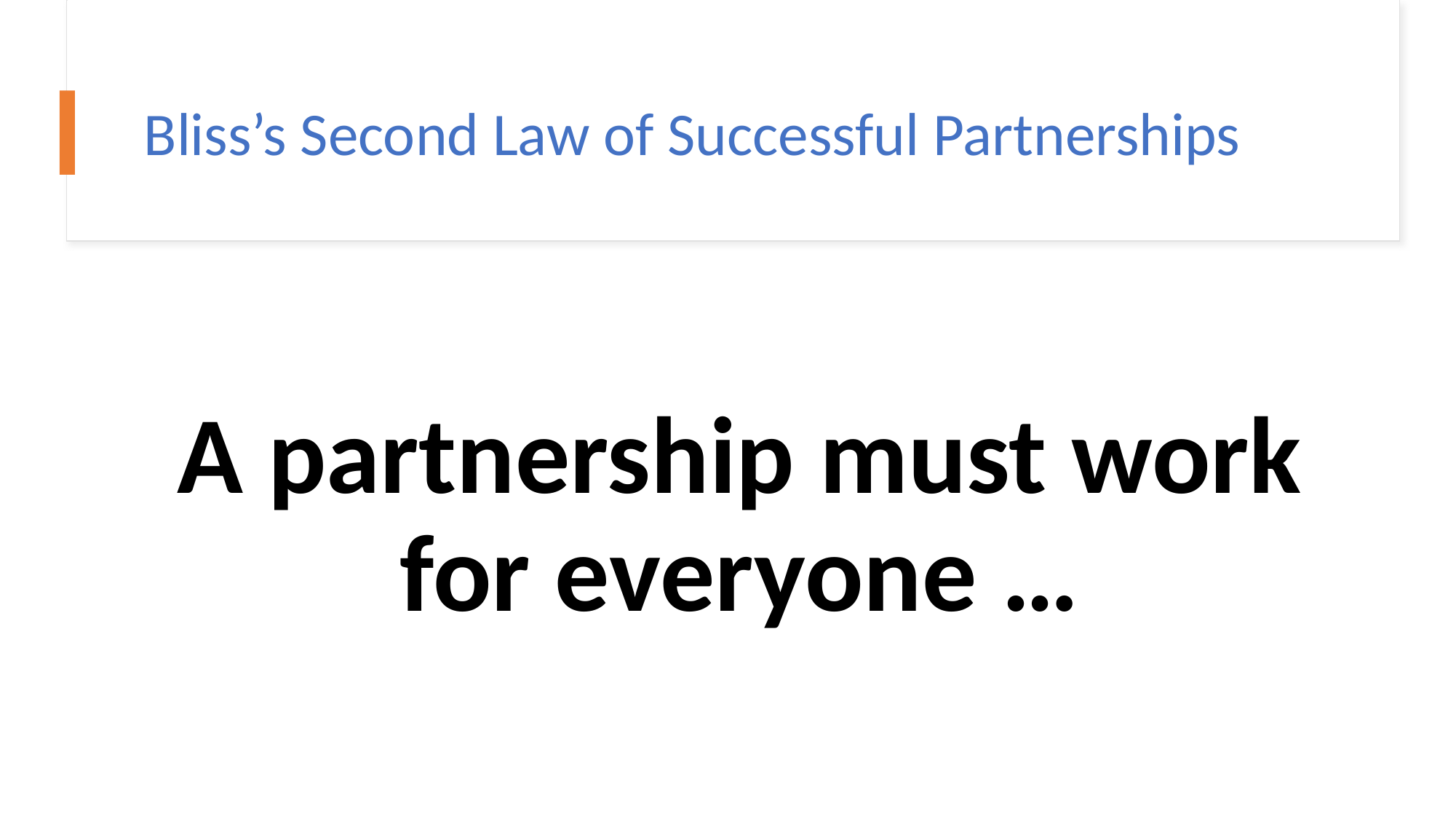

# Bliss’s Second Law of Successful Partnerships

A partnership must work for everyone …